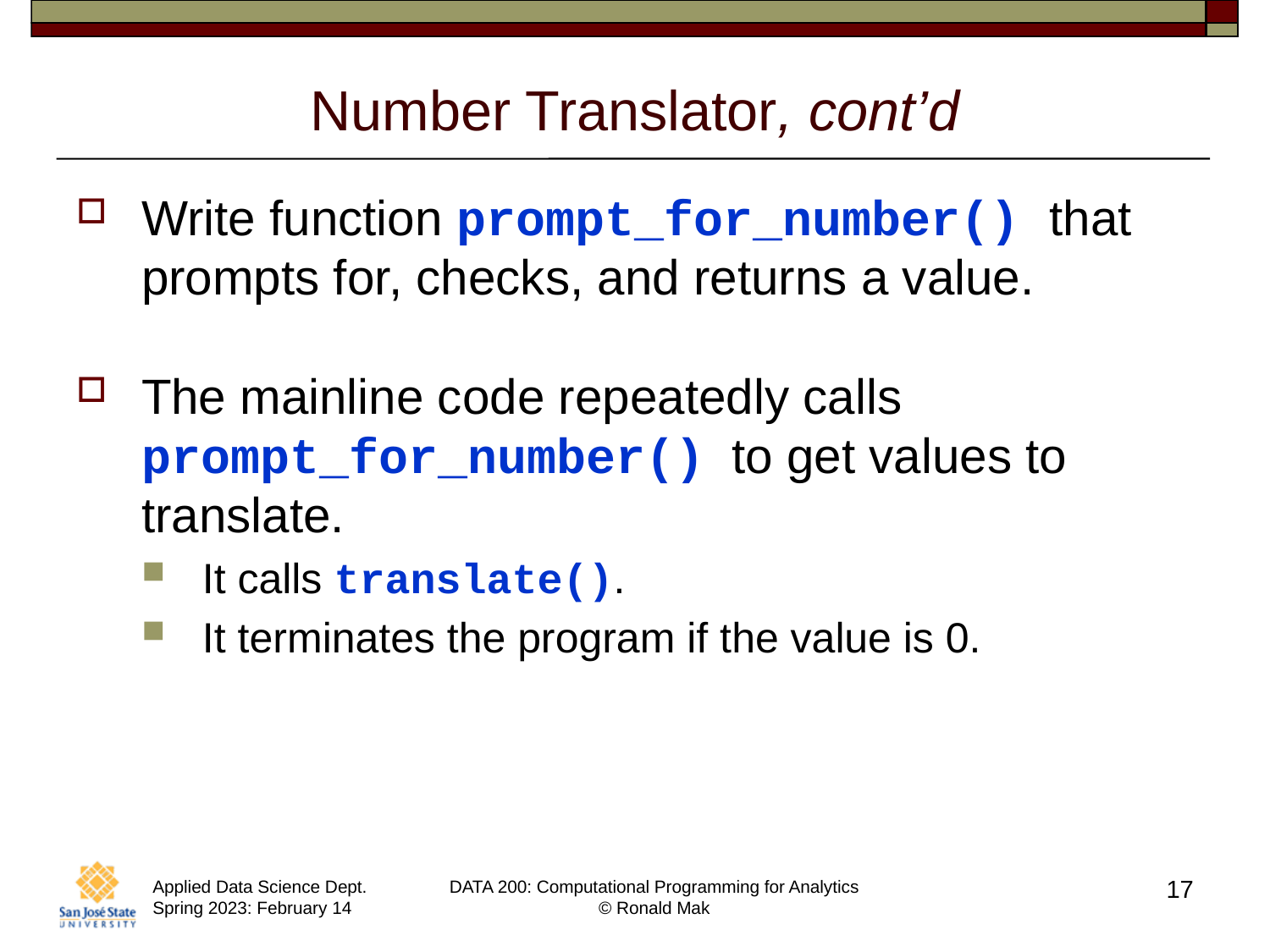

# Number Translator, cont’d
Write function prompt_for_number() that prompts for, checks, and returns a value.

The mainline code repeatedly calls prompt_for_number()  to get values to translate.
It calls translate().
It terminates the program if the value is 0.
17